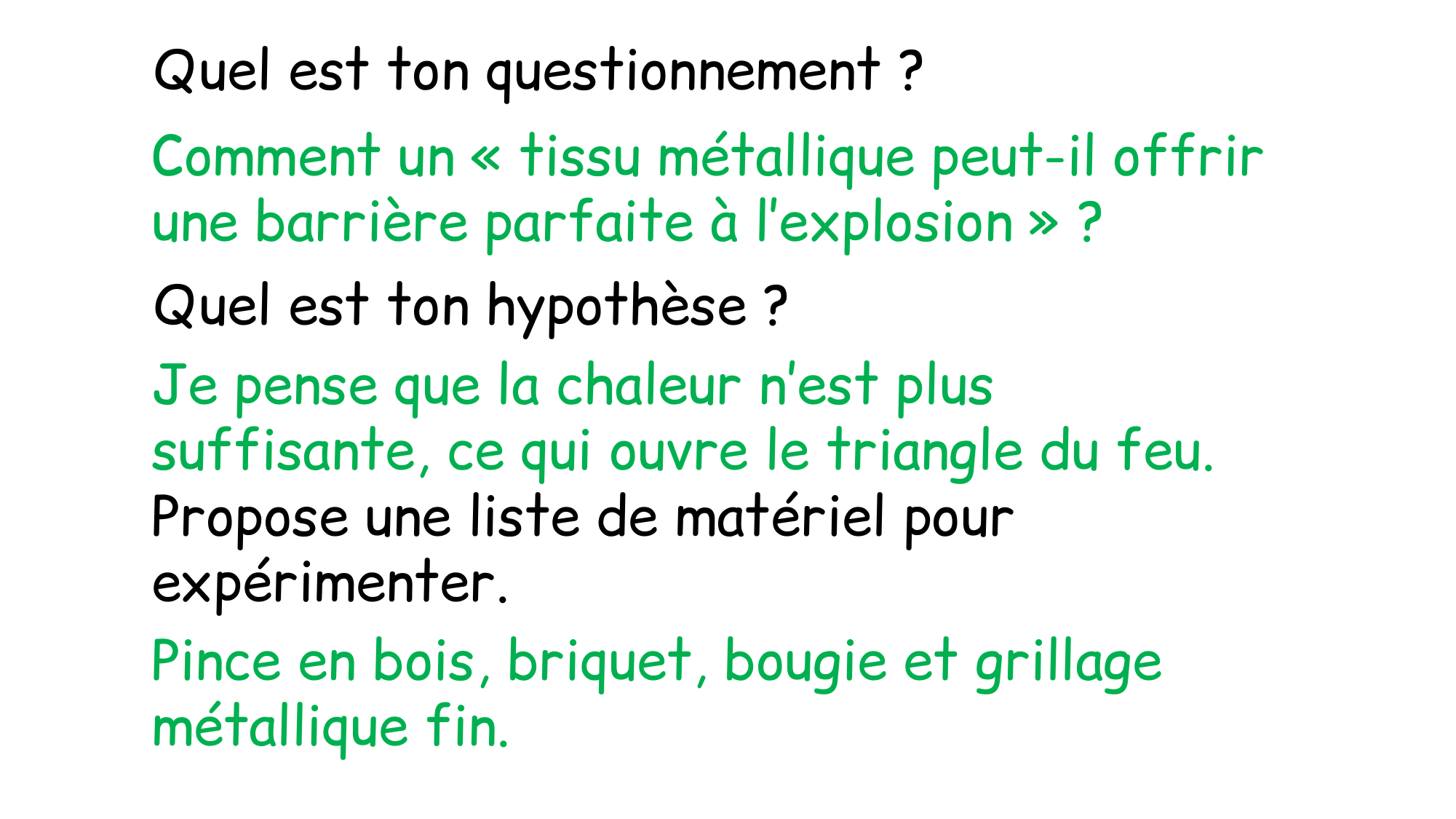

Quel est ton questionnement ?
Comment un « tissu métallique peut-il offrir une barrière parfaite à l’explosion » ?

Quel est ton hypothèse ?
Je pense que la chaleur n’est plus suffisante, ce qui ouvre le triangle du feu.
Propose une liste de matériel pour expérimenter.
Pince en bois, briquet, bougie et grillage métallique fin.